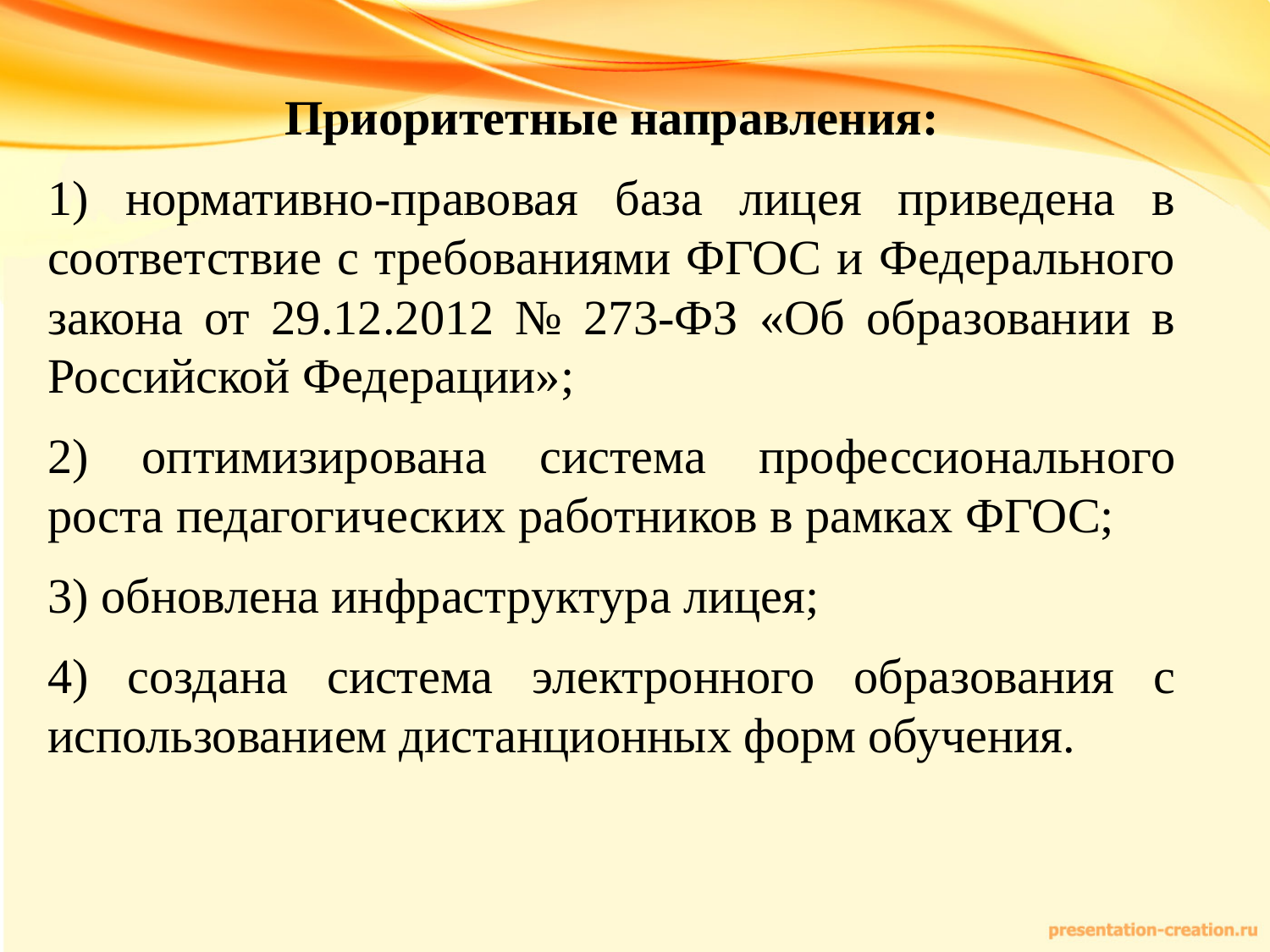

Приоритетные направления:
1) нормативно-правовая база лицея приведена в соответствие с требованиями ФГОС и Федерального закона от 29.12.2012 № 273-ФЗ «Об образовании в Российской Федерации»;
2) оптимизирована система профессионального роста педагогических работников в рамках ФГОС;
3) обновлена инфраструктура лицея;
4) создана система электронного образования с использованием дистанционных форм обучения.